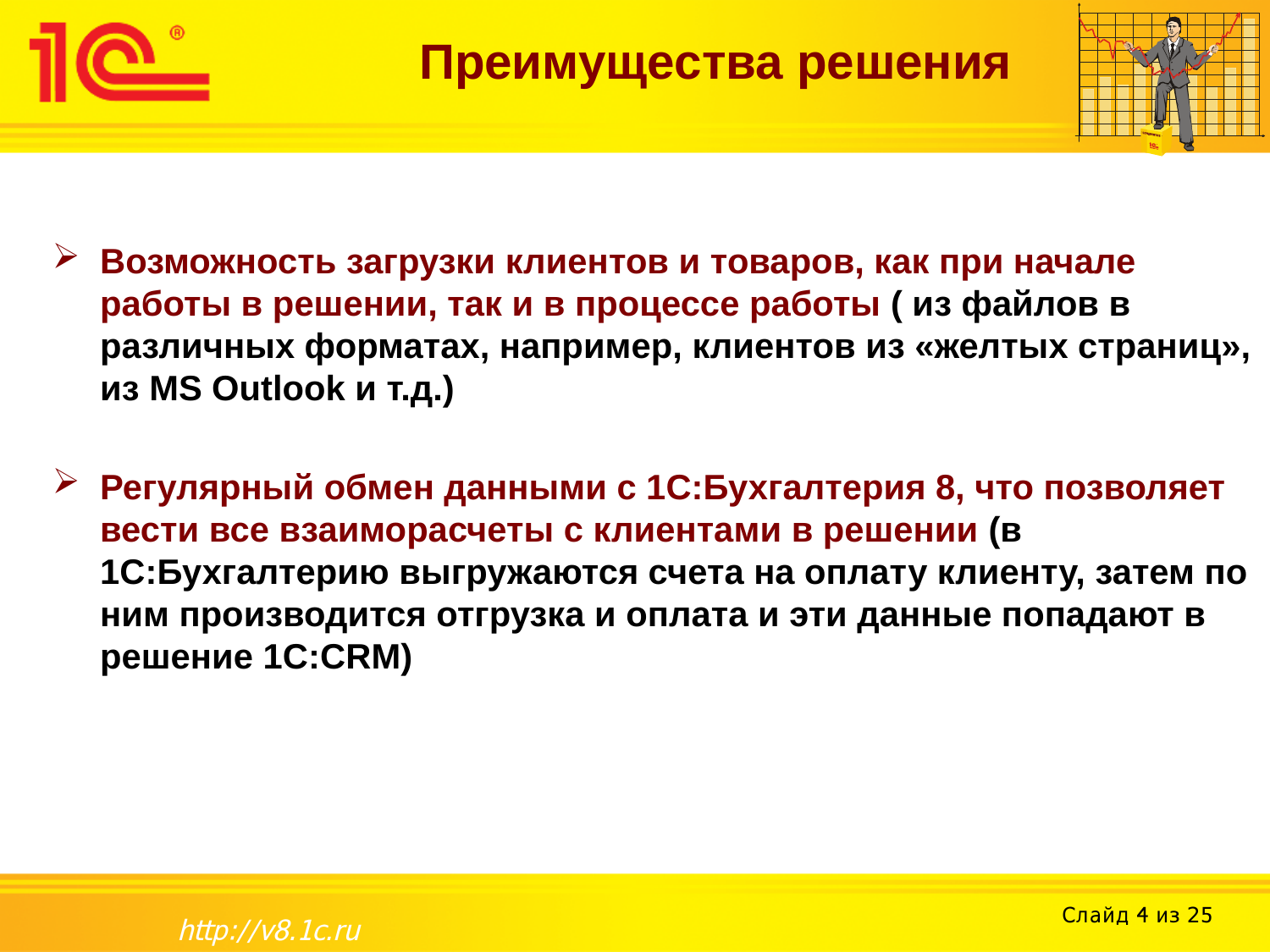

Преимущества решения

Возможность загрузки клиентов и товаров, как при начале работы в решении, так и в процессе работы ( из файлов в различных форматах, например, клиентов из «желтых страниц», из MS Outlook и т.д.)

Регулярный обмен данными с 1С:Бухгалтерия 8, что позволяет вести все взаиморасчеты с клиентами в решении (в 1С:Бухгалтерию выгружаются счета на оплату клиенту, затем по ним производится отгрузка и оплата и эти данные попадают в решение 1C:CRM)
http://v8.1c.ru